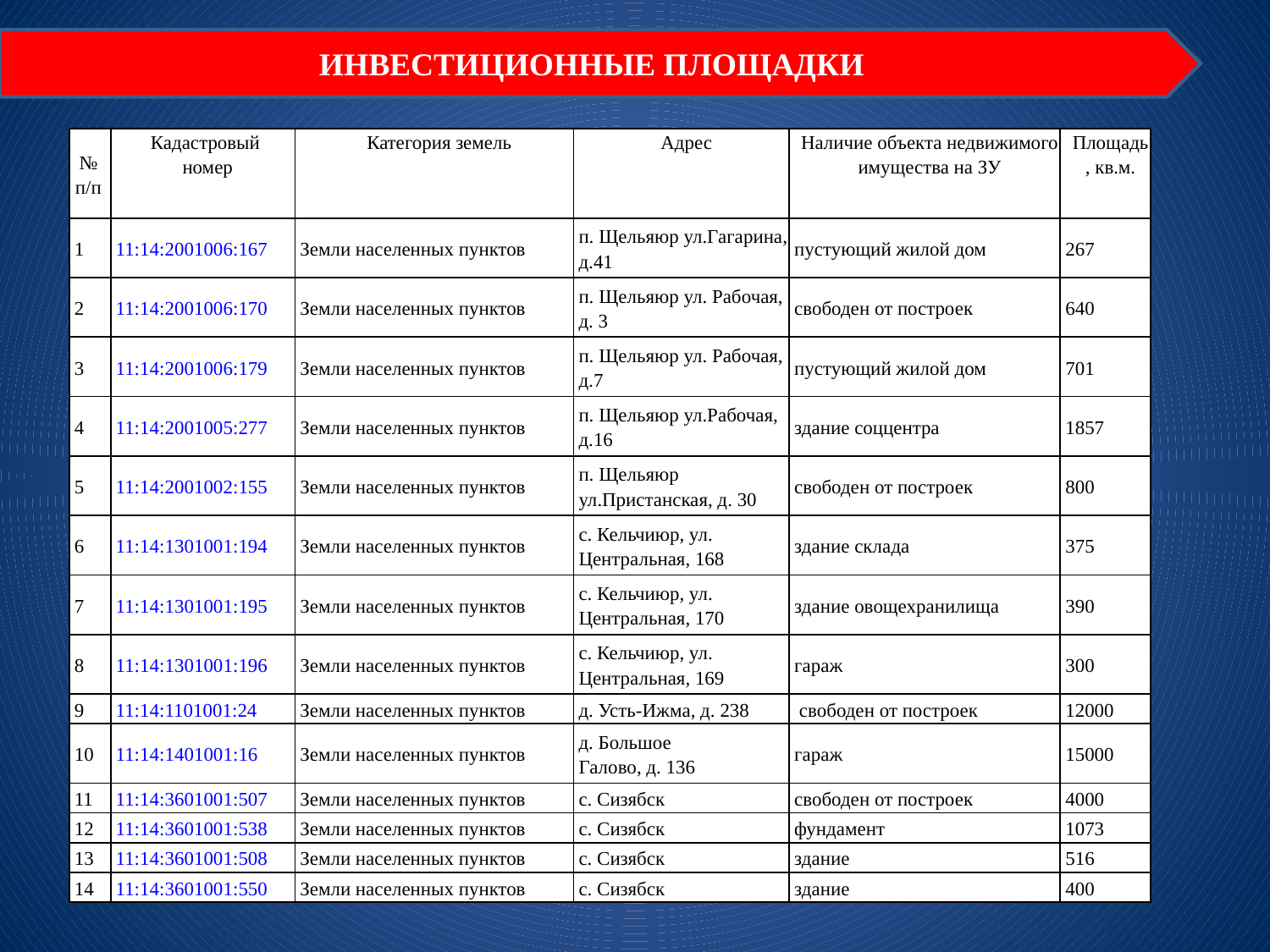

ИНВЕСТИЦИОННЫЕ ПЛОЩАДКИ
| № п/п | Кадастровый номер | Категория земель | Адрес | Наличие объекта недвижимого имущества на ЗУ | Площадь, кв.м. |
| --- | --- | --- | --- | --- | --- |
| 1 | 11:14:2001006:167 | Земли населенных пунктов | п. Щельяюр ул.Гагарина, д.41 | пустующий жилой дом | 267 |
| 2 | 11:14:2001006:170 | Земли населенных пунктов | п. Щельяюр ул. Рабочая, д. 3 | свободен от построек | 640 |
| 3 | 11:14:2001006:179 | Земли населенных пунктов | п. Щельяюр ул. Рабочая, д.7 | пустующий жилой дом | 701 |
| 4 | 11:14:2001005:277 | Земли населенных пунктов | п. Щельяюр ул.Рабочая, д.16 | здание соццентра | 1857 |
| 5 | 11:14:2001002:155 | Земли населенных пунктов | п. Щельяюр ул.Пристанская, д. 30 | свободен от построек | 800 |
| 6 | 11:14:1301001:194 | Земли населенных пунктов | с. Кельчиюр, ул. Центральная, 168 | здание склада | 375 |
| 7 | 11:14:1301001:195 | Земли населенных пунктов | с. Кельчиюр, ул. Центральная, 170 | здание овощехранилища | 390 |
| 8 | 11:14:1301001:196 | Земли населенных пунктов | с. Кельчиюр, ул. Центральная, 169 | гараж | 300 |
| 9 | 11:14:1101001:24 | Земли населенных пунктов | д. Усть-Ижма, д. 238 | свободен от построек | 12000 |
| 10 | 11:14:1401001:16 | Земли населенных пунктов | д. Большое Галово, д. 136 | гараж | 15000 |
| 11 | 11:14:3601001:507 | Земли населенных пунктов | с. Сизябск | свободен от построек | 4000 |
| 12 | 11:14:3601001:538 | Земли населенных пунктов | с. Сизябск | фундамент | 1073 |
| 13 | 11:14:3601001:508 | Земли населенных пунктов | с. Сизябск | здание | 516 |
| 14 | 11:14:3601001:550 | Земли населенных пунктов | с. Сизябск | здание | 400 |